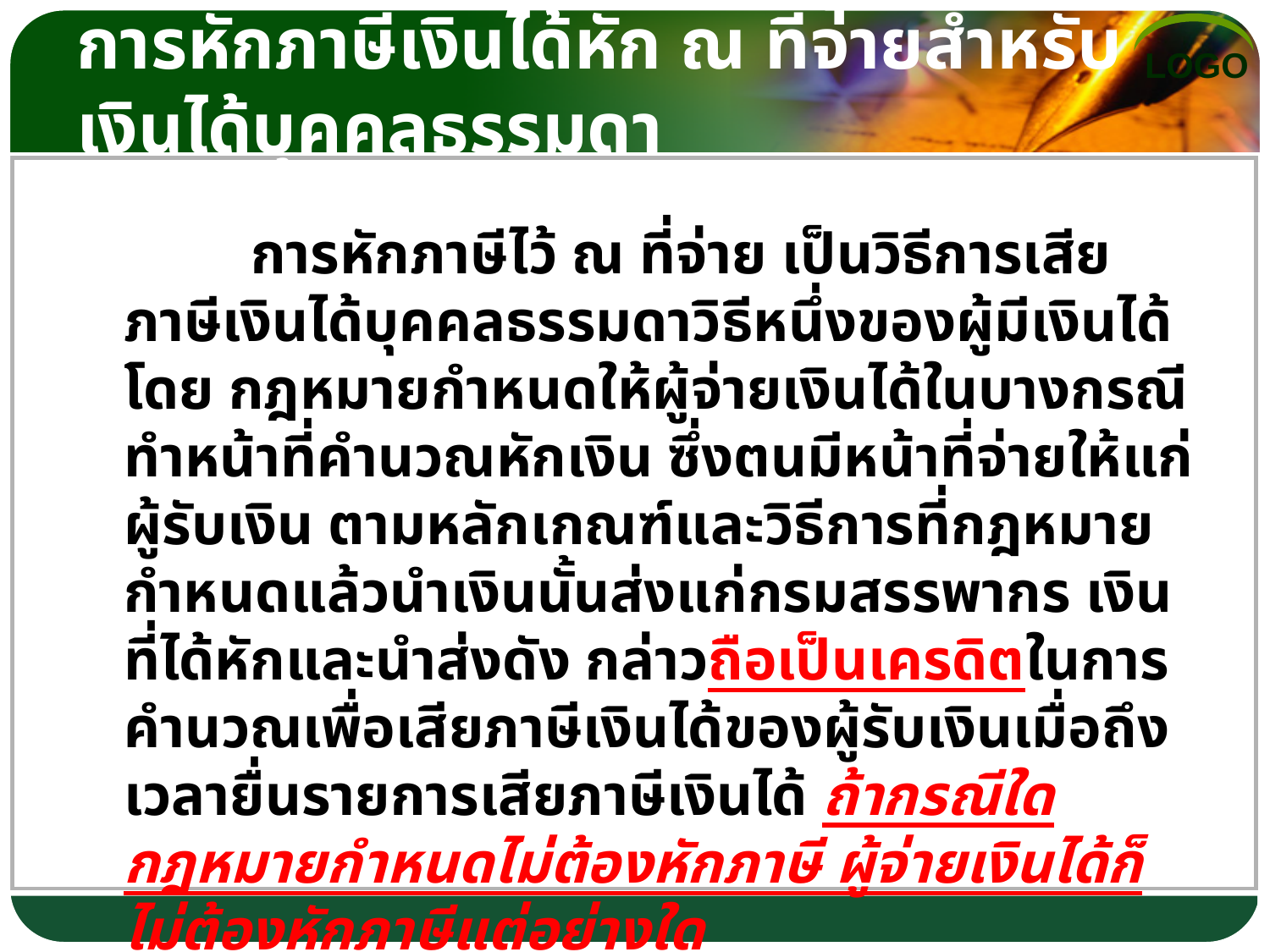

# การหักภาษีเงินได้หัก ณ ที่จ่ายสำหรับเงินได้บุคคลธรรมดา
		การหักภาษีไว้ ณ ที่จ่าย เป็นวิธีการเสียภาษีเงินได้บุคคลธรรมดาวิธีหนึ่งของผู้มีเงินได้ โดย กฎหมายกำหนดให้ผู้จ่ายเงินได้ในบางกรณีทำหน้าที่คำนวณหักเงิน ซึ่งตนมีหน้าที่จ่ายให้แก่ผู้รับเงิน ตามหลักเกณฑ์และวิธีการที่กฎหมายกำหนดแล้วนำเงินนั้นส่งแก่กรมสรรพากร เงินที่ได้หักและนำส่งดัง กล่าวถือเป็นเครดิตในการคำนวณเพื่อเสียภาษีเงินได้ของผู้รับเงินเมื่อถึงเวลายื่นรายการเสียภาษีเงินได้ ถ้ากรณีใดกฎหมายกำหนดไม่ต้องหักภาษี ผู้จ่ายเงินได้ก็ไม่ต้องหักภาษีแต่อย่างใด